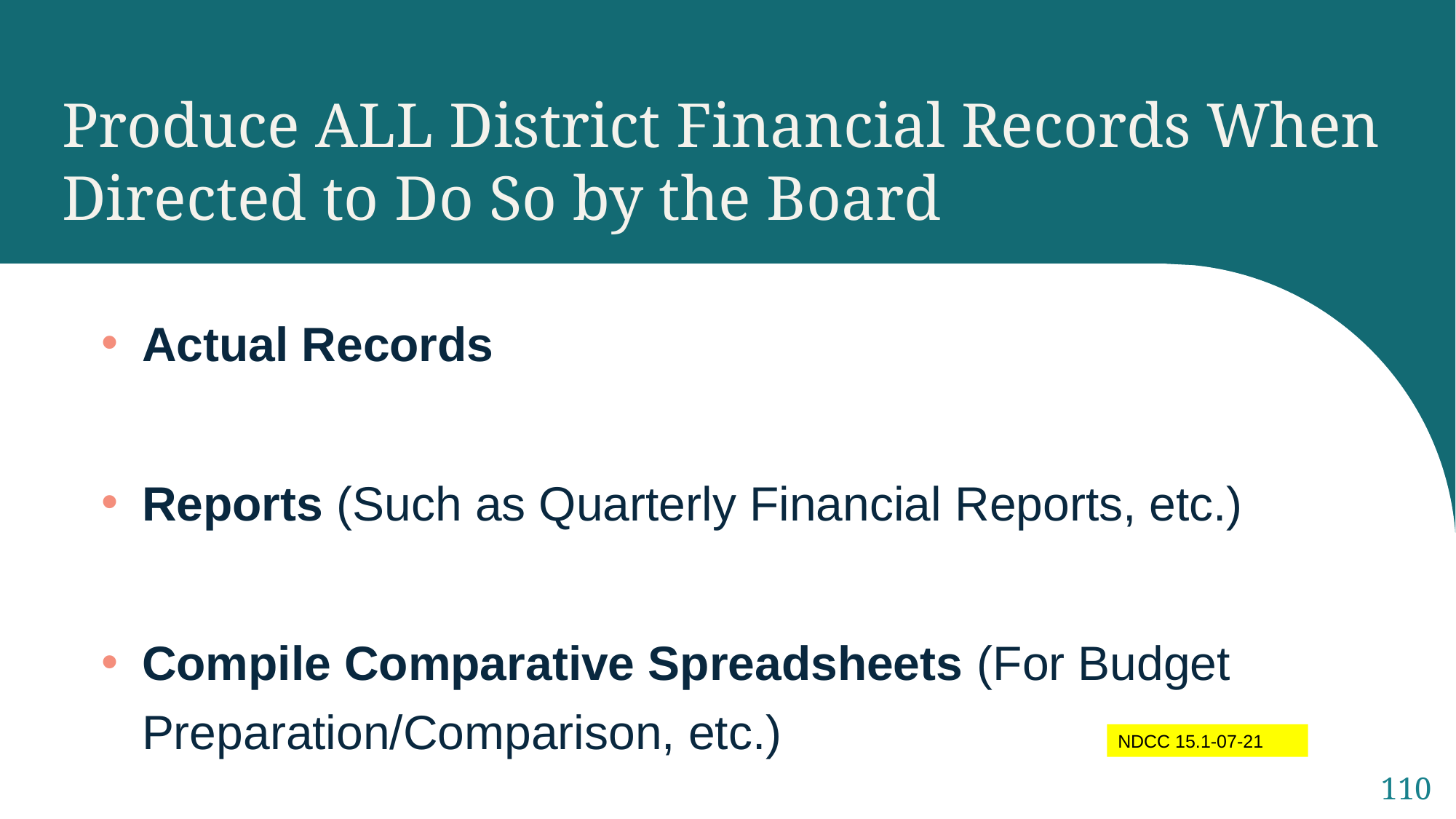

Produce ALL District Financial Records When Directed to Do So by the Board
Actual Records

Reports (Such as Quarterly Financial Reports, etc.)

Compile Comparative Spreadsheets (For Budget Preparation/Comparison, etc.)

NDCC 15.1-07-21
110
Sample Footer Text